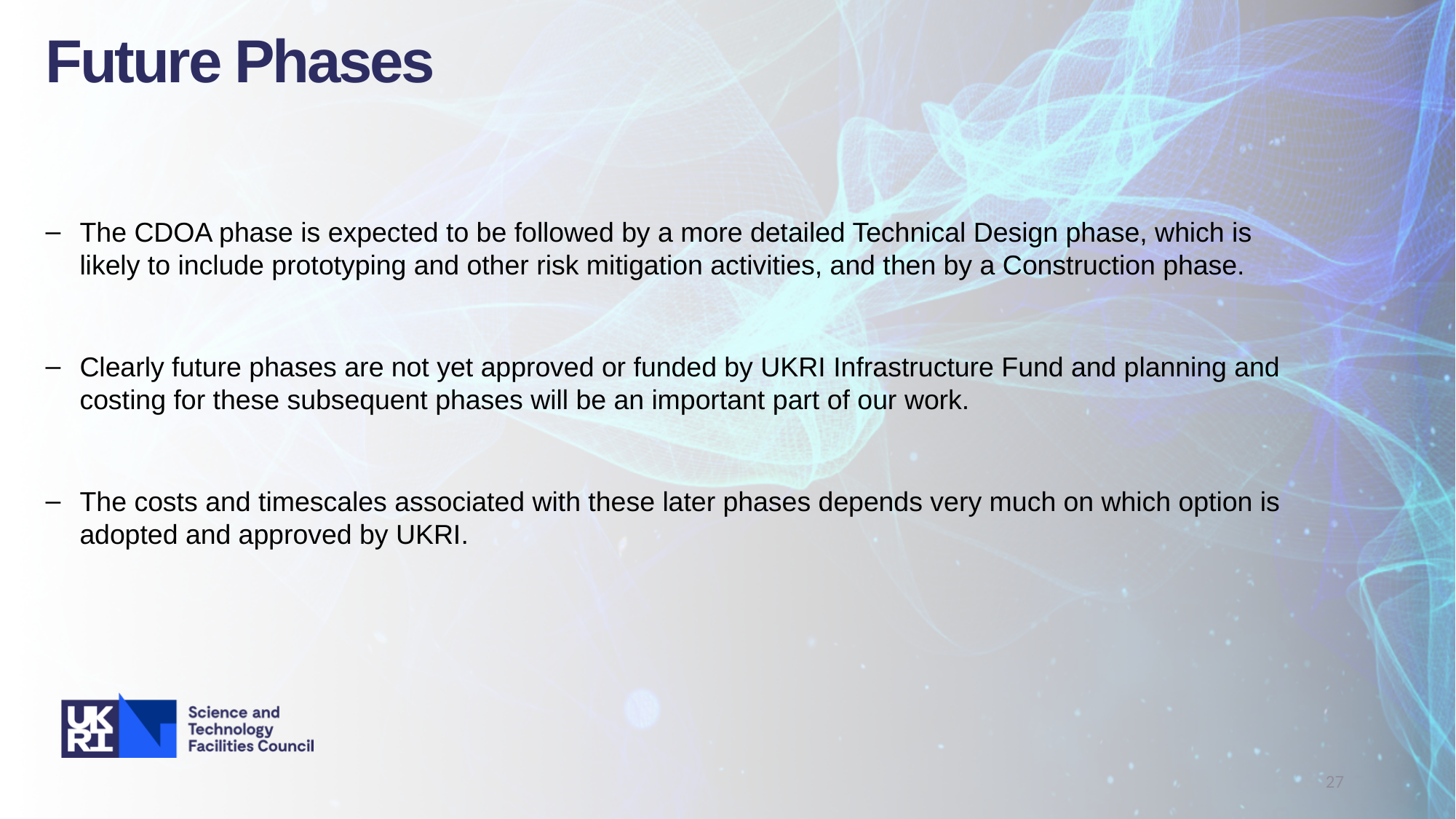

Future Phases
The CDOA phase is expected to be followed by a more detailed Technical Design phase, which is likely to include prototyping and other risk mitigation activities, and then by a Construction phase.

Clearly future phases are not yet approved or funded by UKRI Infrastructure Fund and planning and costing for these subsequent phases will be an important part of our work.

The costs and timescales associated with these later phases depends very much on which option is adopted and approved by UKRI.
27